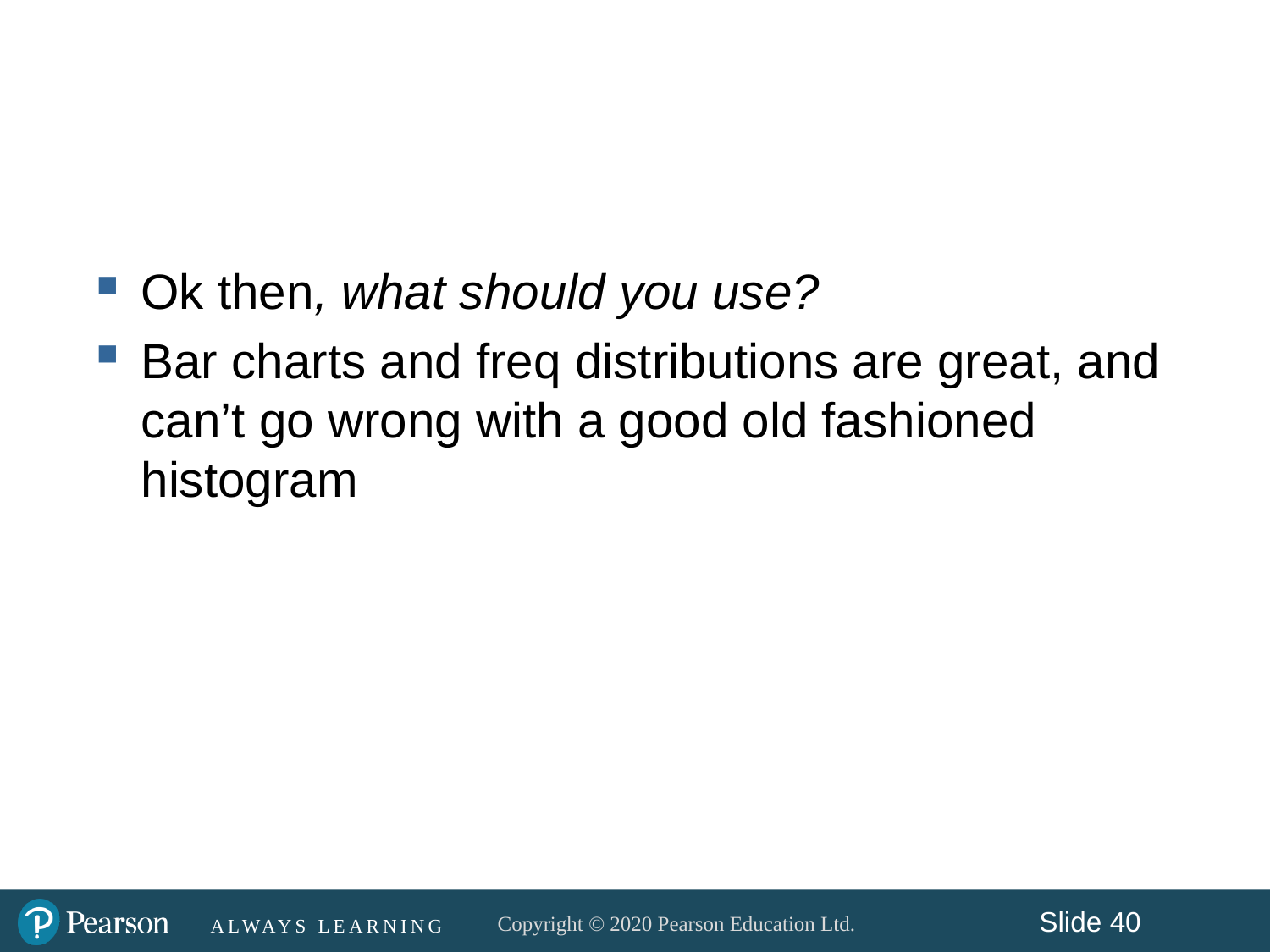

#
Ok then, what should you use?
Bar charts and freq distributions are great, and can’t go wrong with a good old fashioned histogram